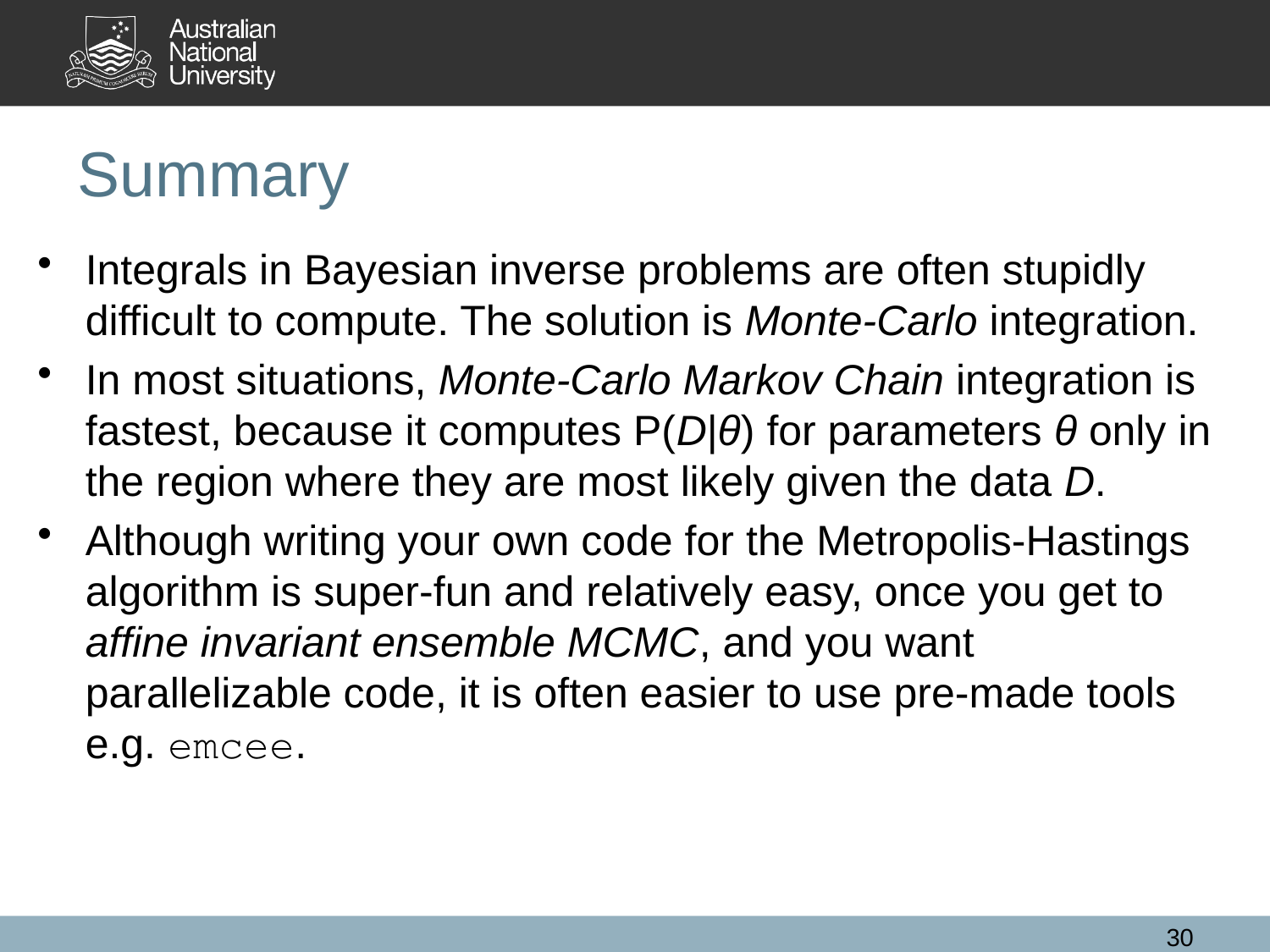

# Summary
Integrals in Bayesian inverse problems are often stupidly difficult to compute. The solution is Monte-Carlo integration.
In most situations, Monte-Carlo Markov Chain integration is fastest, because it computes P(D|θ) for parameters θ only in the region where they are most likely given the data D.
Although writing your own code for the Metropolis-Hastings algorithm is super-fun and relatively easy, once you get to affine invariant ensemble MCMC, and you want parallelizable code, it is often easier to use pre-made tools e.g. emcee.
30